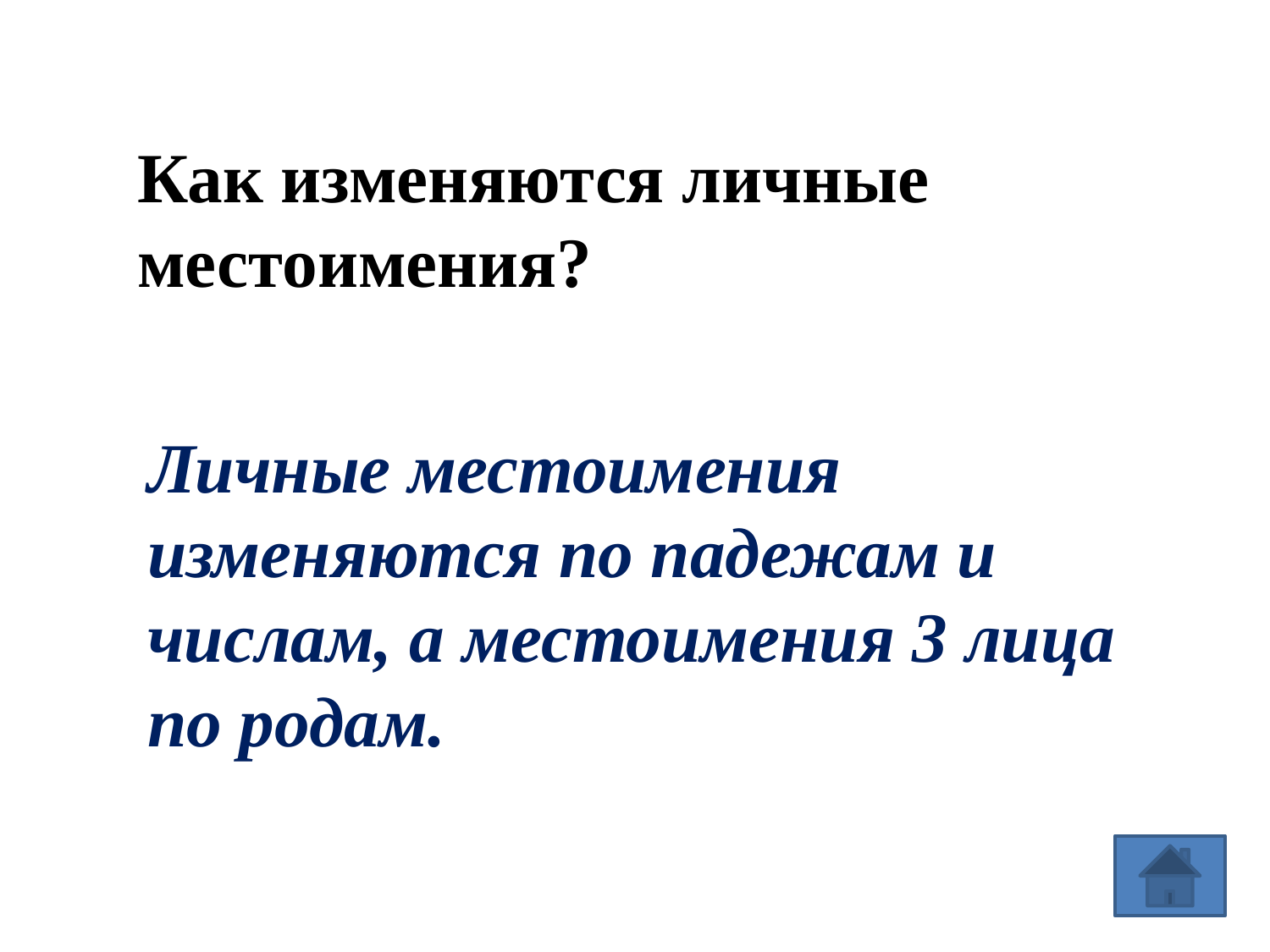

Как изменяются личные местоимения?
Личные местоимения изменяются по падежам и числам, а местоимения 3 лица по родам.